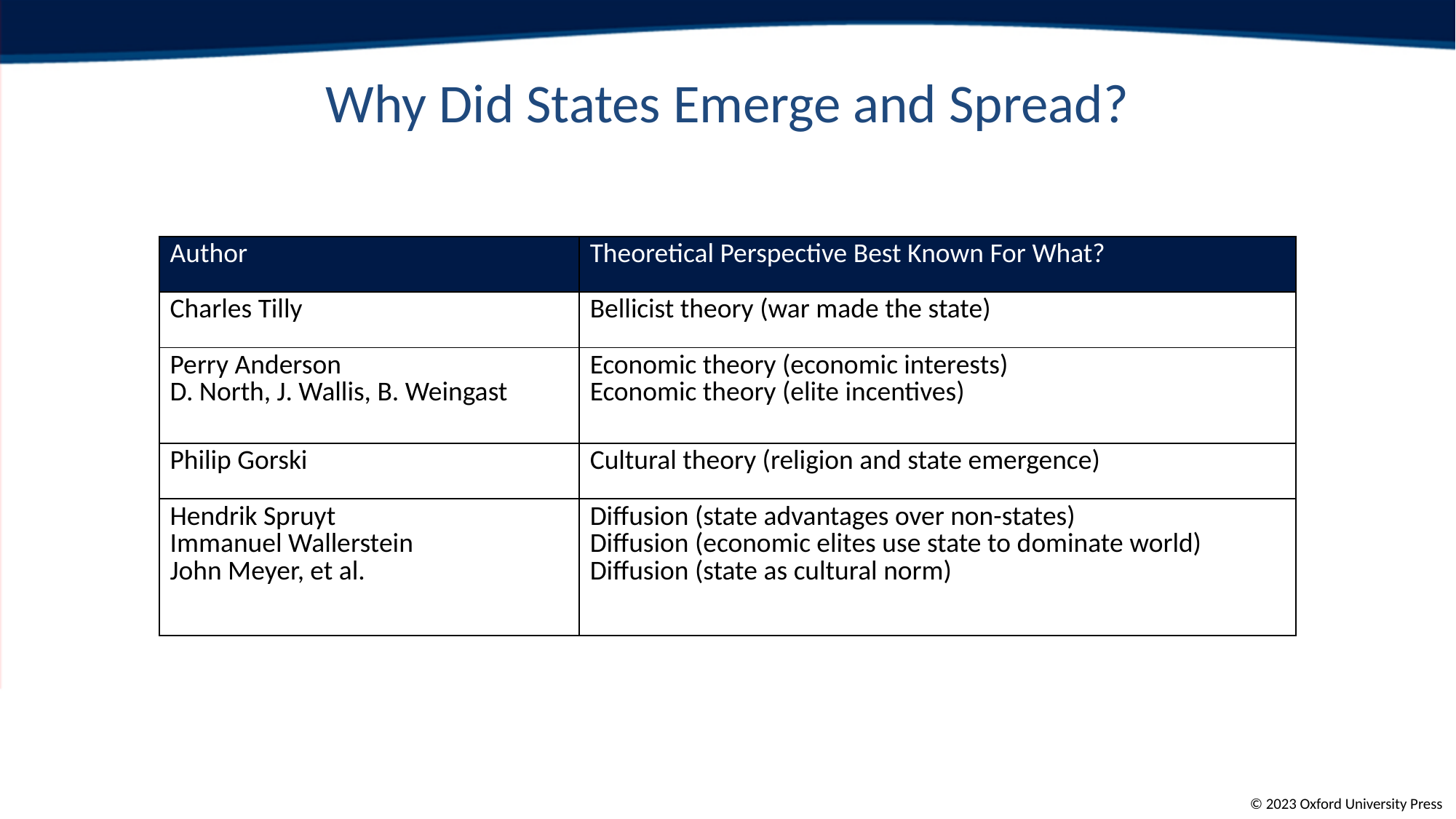

# Why Did States Emerge and Spread?
| Author | Theoretical Perspective Best Known For What? |
| --- | --- |
| Charles Tilly | Bellicist theory (war made the state) |
| Perry Anderson D. North, J. Wallis, B. Weingast | Economic theory (economic interests) Economic theory (elite incentives) |
| Philip Gorski | Cultural theory (religion and state emergence) |
| Hendrik Spruyt Immanuel Wallerstein John Meyer, et al. | Diffusion (state advantages over non-states) Diffusion (economic elites use state to dominate world) Diffusion (state as cultural norm) |